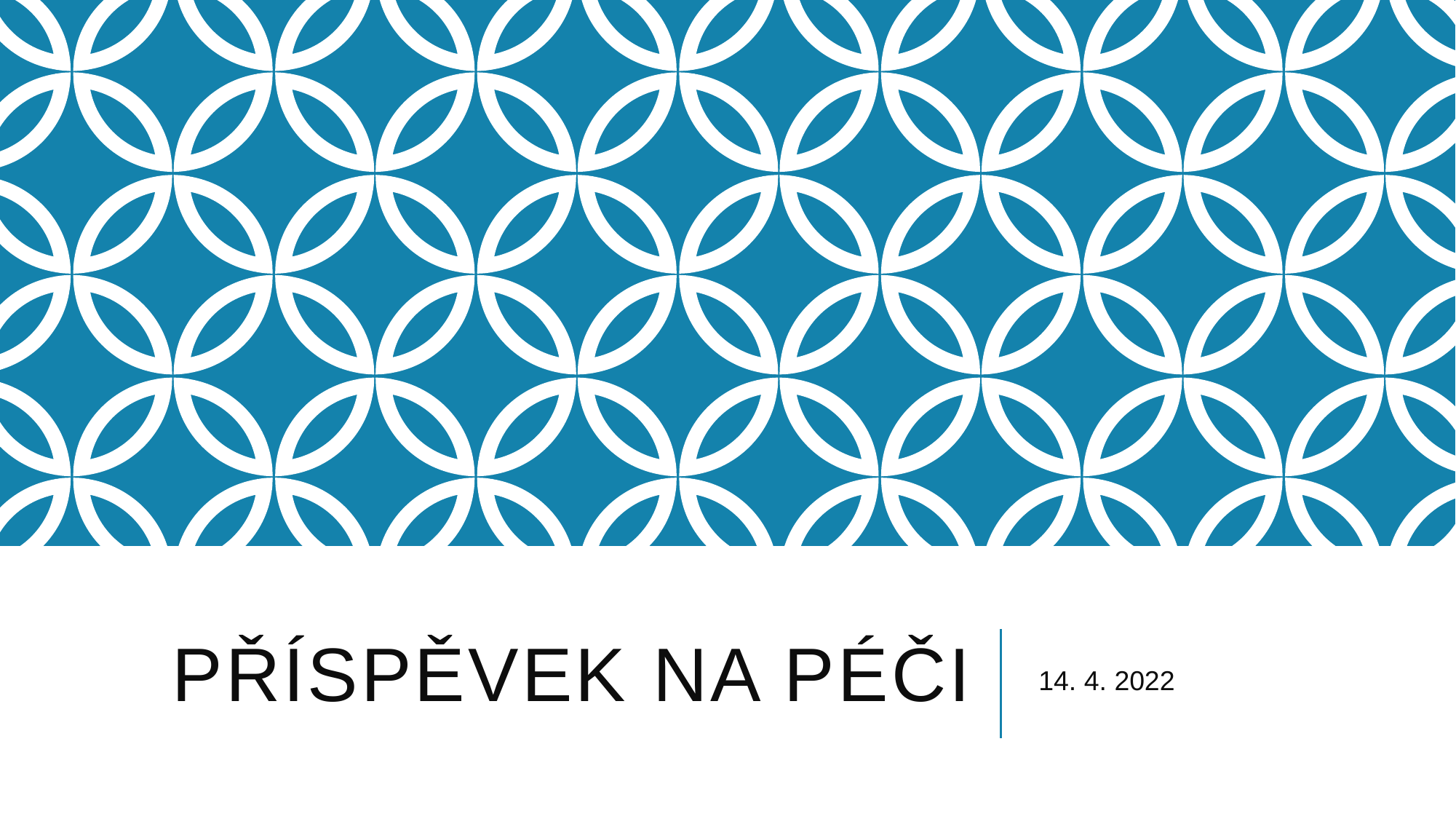

# Příspěvek na péči
14. 4. 2022